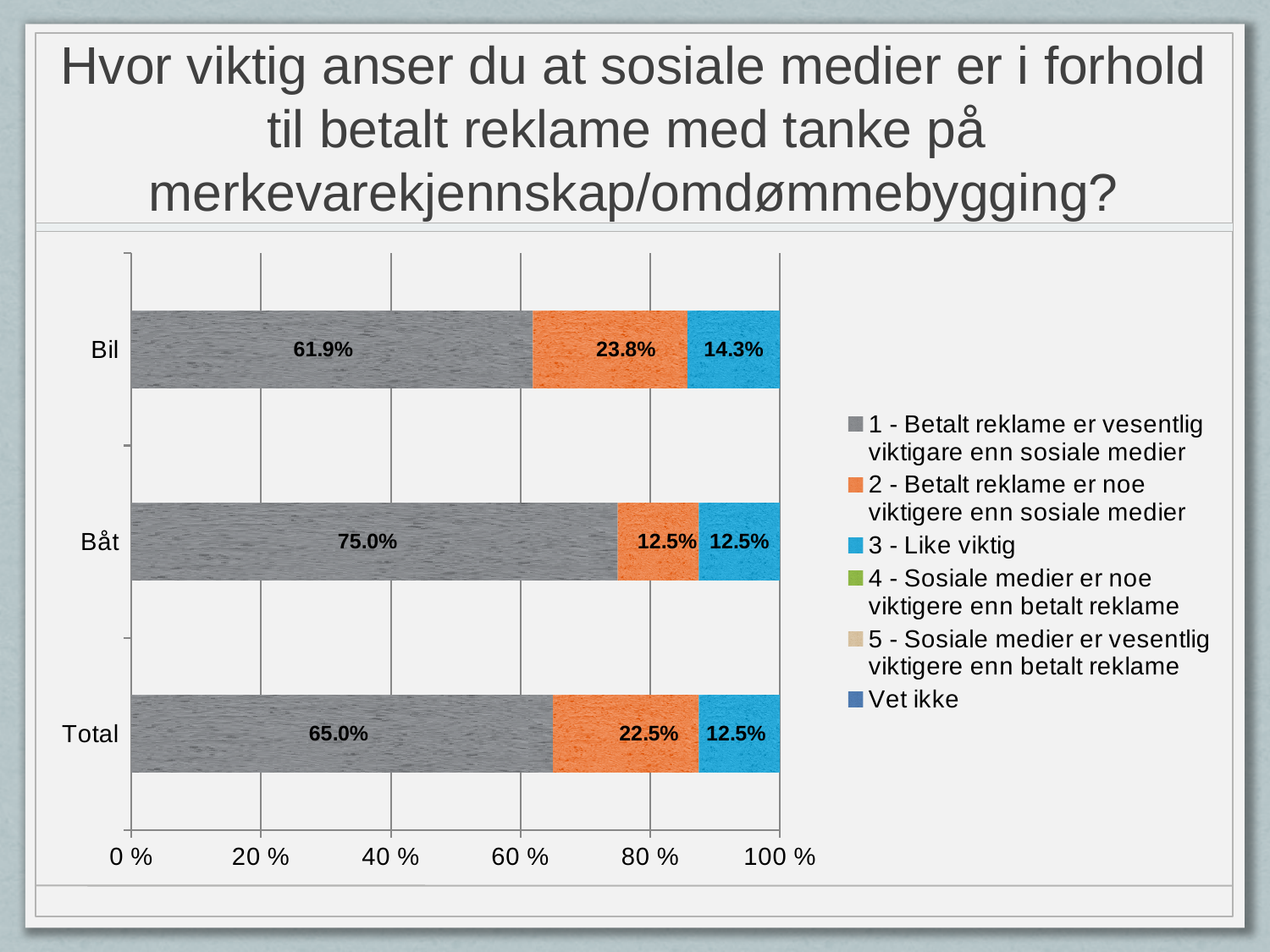

# Hvor viktig anser du at sosiale medier er i forhold til betalt reklame med tanke på merkevarekjennskap/omdømmebygging?

### Chart

| Category | 1 - Betalt reklame er vesentlig viktigare enn sosiale medier  | 2 - Betalt reklame er noe viktigere enn sosiale medier | 3 - Like viktig | 4 - Sosiale medier er noe viktigere enn betalt reklame | 5 - Sosiale medier er vesentlig viktigere enn betalt reklame | Vet ikke |
|---|---|---|---|---|---|---|
| Bil | 0.619047619047619 | 0.238095238095238 | 0.142857142857143 | 0.0 | 0.0 | 0.0 |
| Båt | 0.75 | 0.125 | 0.125 | 0.0 | 0.0 | 0.0 |
| Total | 0.65 | 0.225 | 0.125 | 0.0 | 0.0 | 0.0 |